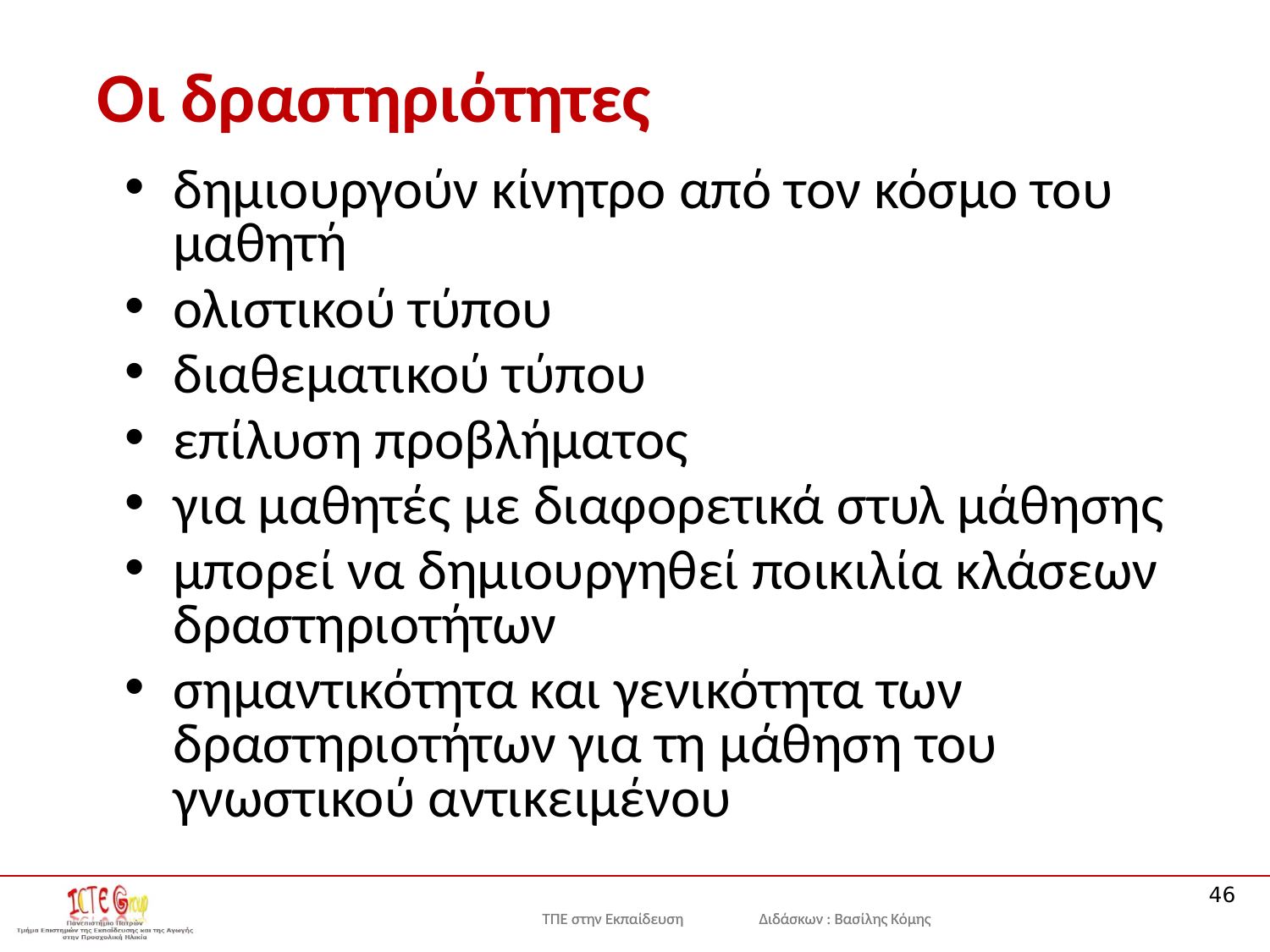

# Οι δραστηριότητες
δημιουργούν κίνητρο από τον κόσμο του μαθητή
ολιστικού τύπου
διαθεματικού τύπου
επίλυση προβλήματος
για μαθητές με διαφορετικά στυλ μάθησης
μπορεί να δημιουργηθεί ποικιλία κλάσεων δραστηριοτήτων
σημαντικότητα και γενικότητα των δραστηριοτήτων για τη μάθηση του γνωστικού αντικειμένου

46